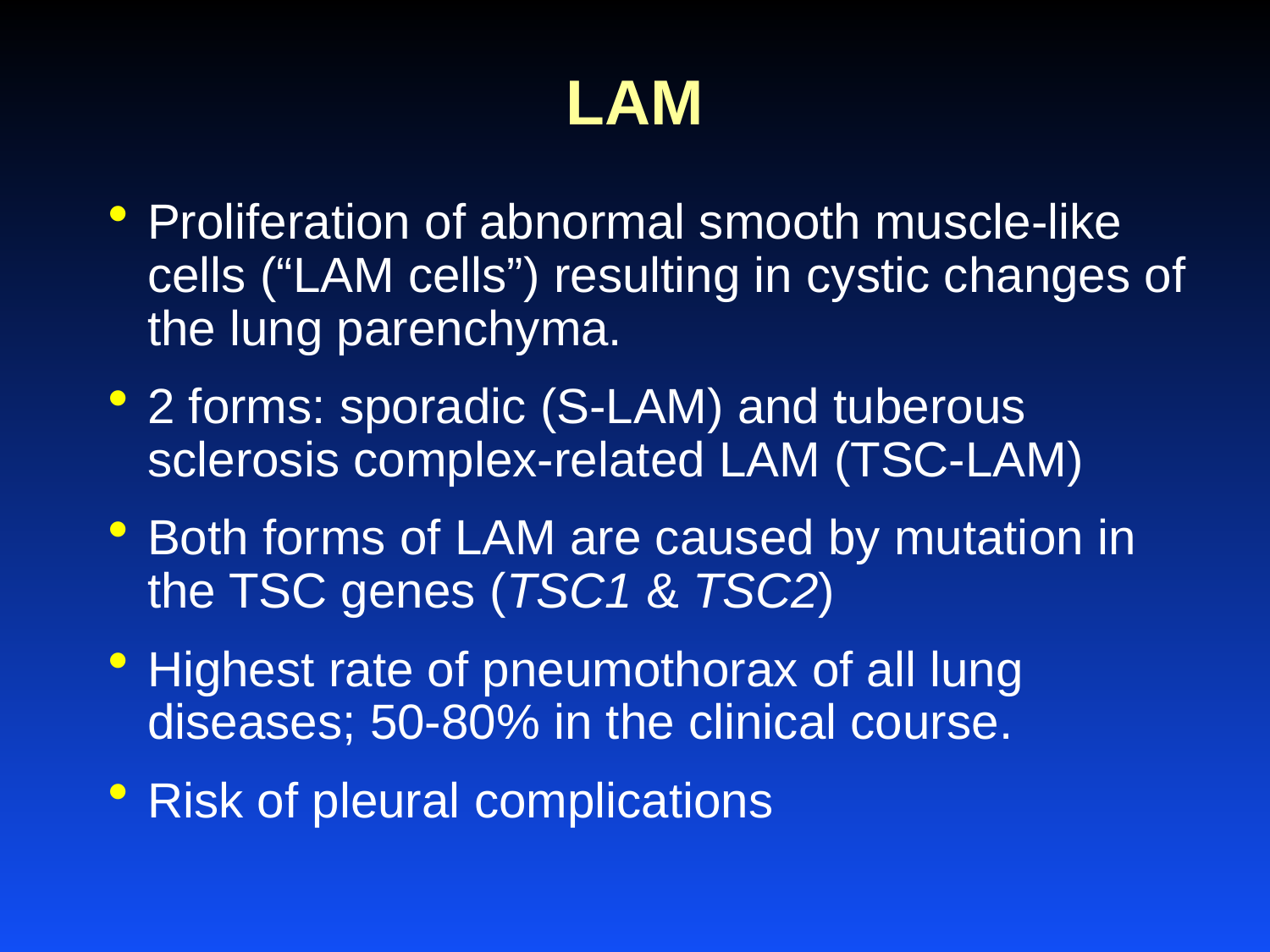

# LAM
Proliferation of abnormal smooth muscle-like cells (“LAM cells”) resulting in cystic changes of the lung parenchyma.
2 forms: sporadic (S-LAM) and tuberous sclerosis complex-related LAM (TSC-LAM)
Both forms of LAM are caused by mutation in the TSC genes (TSC1 & TSC2)
Highest rate of pneumothorax of all lung diseases; 50-80% in the clinical course.
Risk of pleural complications